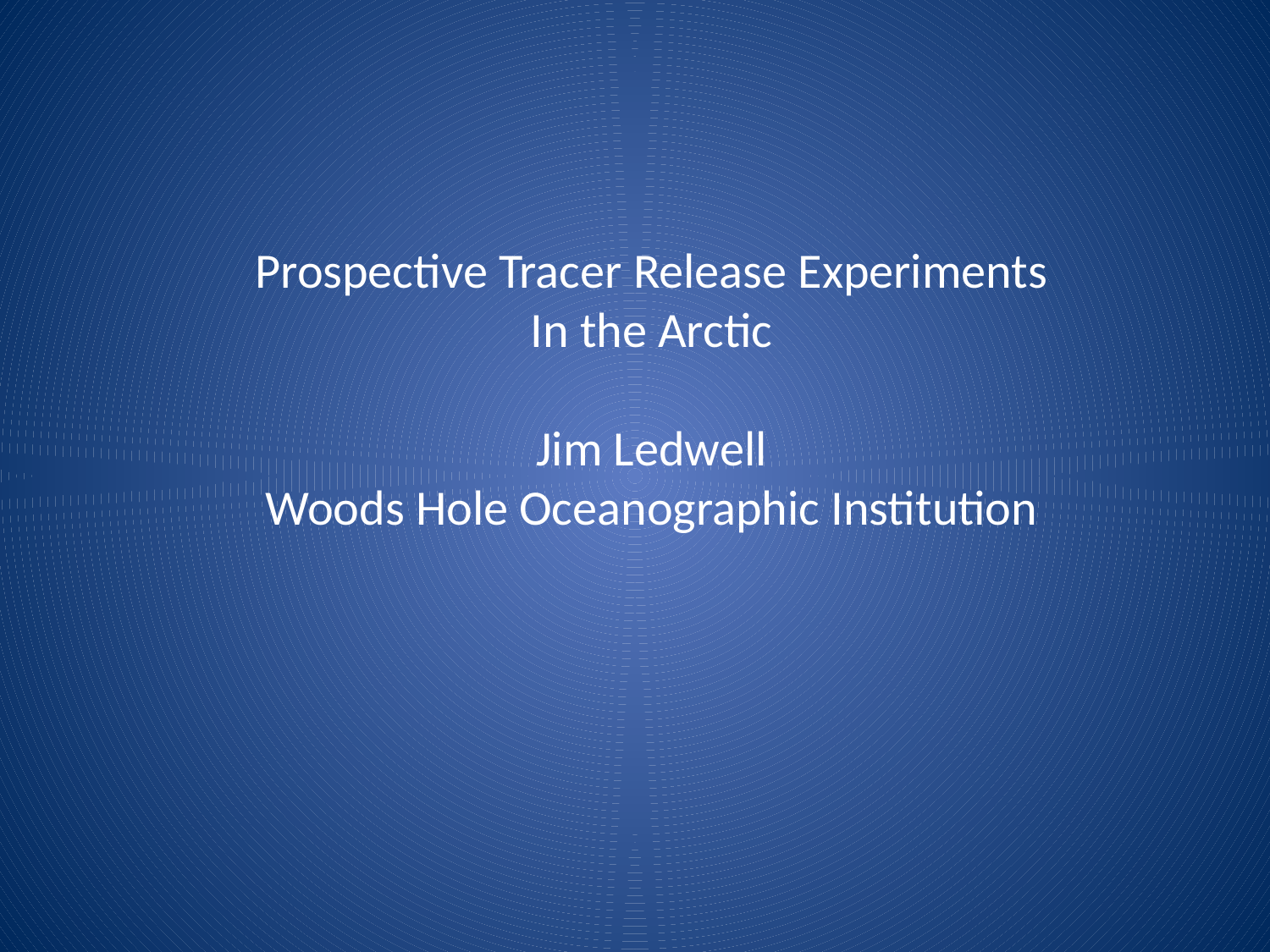

Title
Prospective Tracer Release Experiments
In the Arctic

Jim Ledwell
Woods Hole Oceanographic Institution